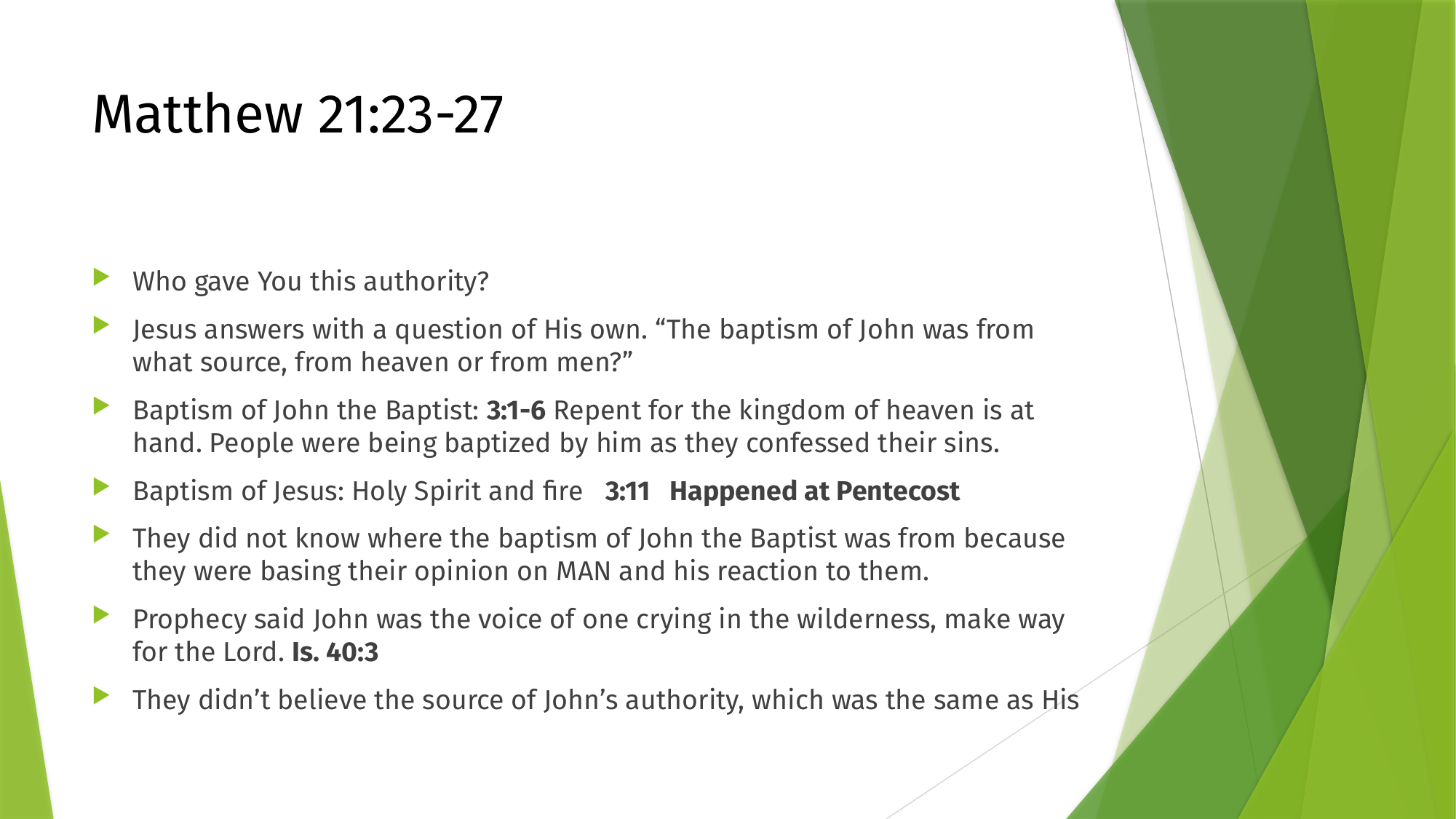

# Matthew 21:23-27
Who gave You this authority?
Jesus answers with a question of His own. “The baptism of John was from what source, from heaven or from men?”
Baptism of John the Baptist: 3:1-6 Repent for the kingdom of heaven is at hand. People were being baptized by him as they confessed their sins.
Baptism of Jesus: Holy Spirit and fire   3:11   Happened at Pentecost
They did not know where the baptism of John the Baptist was from because they were basing their opinion on MAN and his reaction to them.
Prophecy said John was the voice of one crying in the wilderness, make way for the Lord. Is. 40:3
They didn’t believe the source of John’s authority, which was the same as His